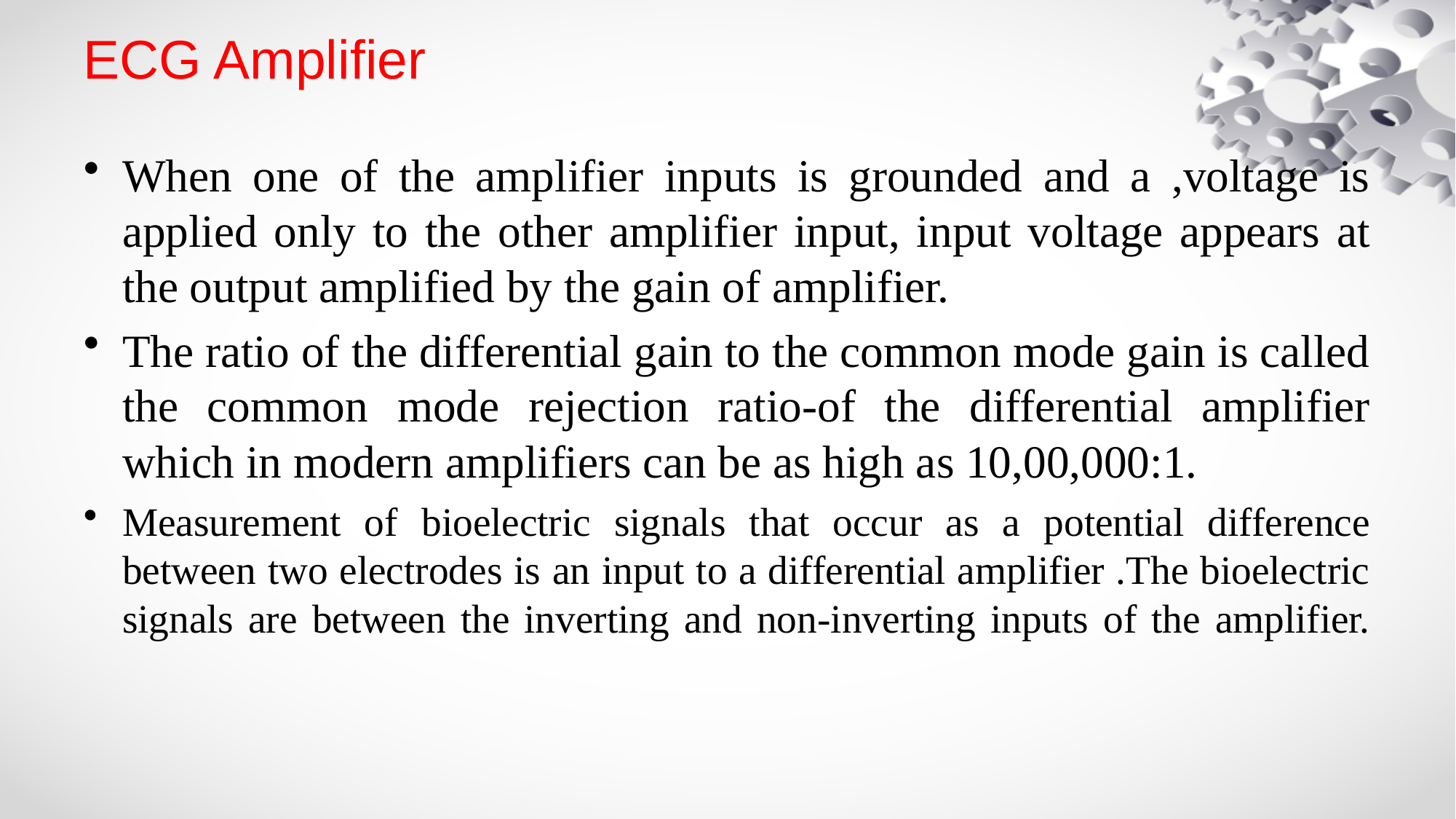

# ECG Amplifier
When one of the amplifier inputs is grounded and a ,voltage is applied only to the other amplifier input, input voltage appears at the output amplified by the gain of amplifier.
The ratio of the differential gain to the common mode gain is called the common mode rejection ratio-of the differential amplifier which in modern amplifiers can be as high as 10,00,000:1.
Measurement of bioelectric signals that occur as a potential difference between two electrodes is an input to a differential amplifier .The bioelectric signals are between the inverting and non-inverting inputs of the amplifier.